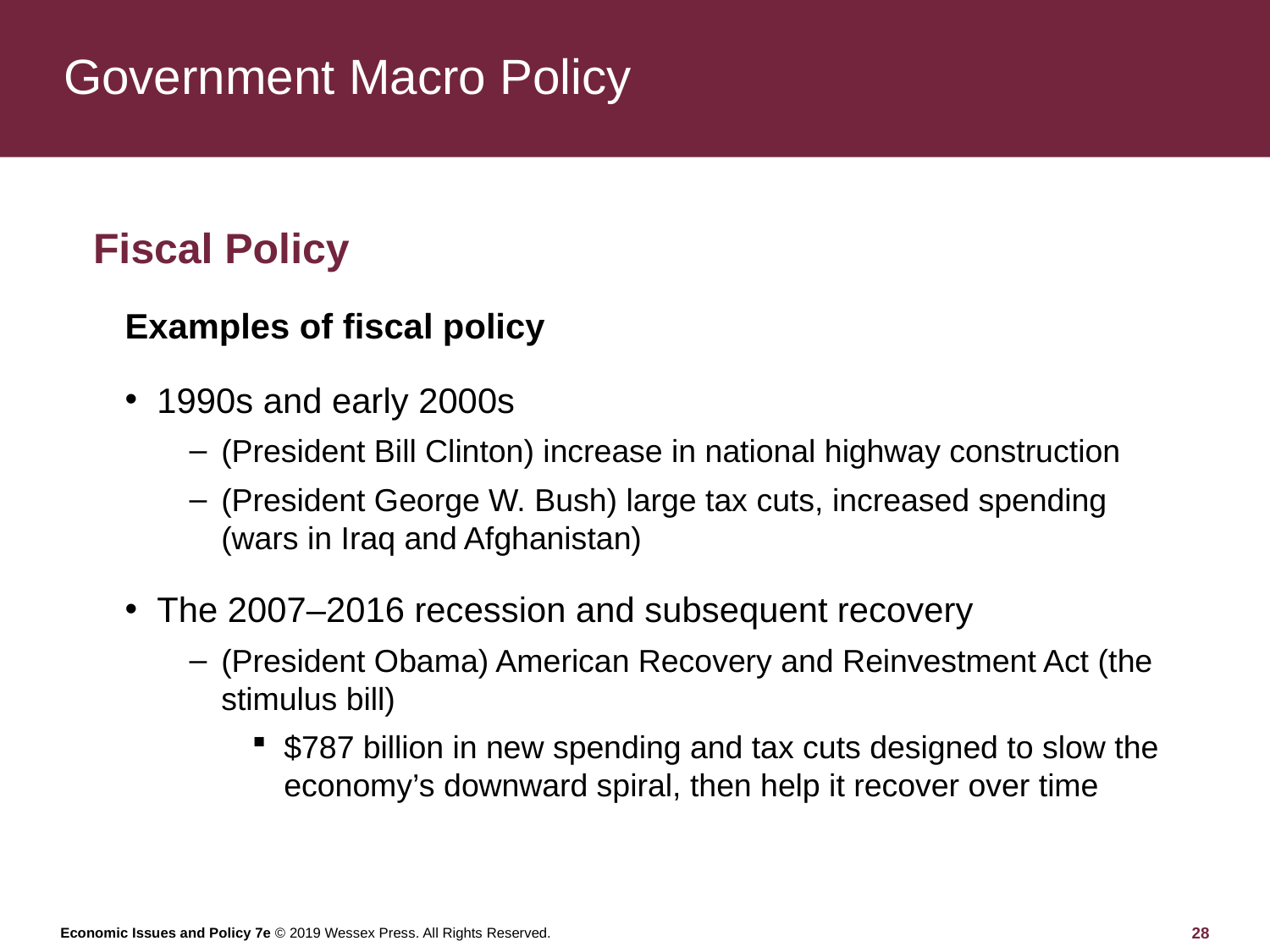

# Government Macro Policy
Fiscal Policy
Examples of fiscal policy
1990s and early 2000s
(President Bill Clinton) increase in national highway construction
(President George W. Bush) large tax cuts, increased spending (wars in Iraq and Afghanistan)
The 2007–2016 recession and subsequent recovery
(President Obama) American Recovery and Reinvestment Act (the stimulus bill)
$787 billion in new spending and tax cuts designed to slow the economy’s downward spiral, then help it recover over time